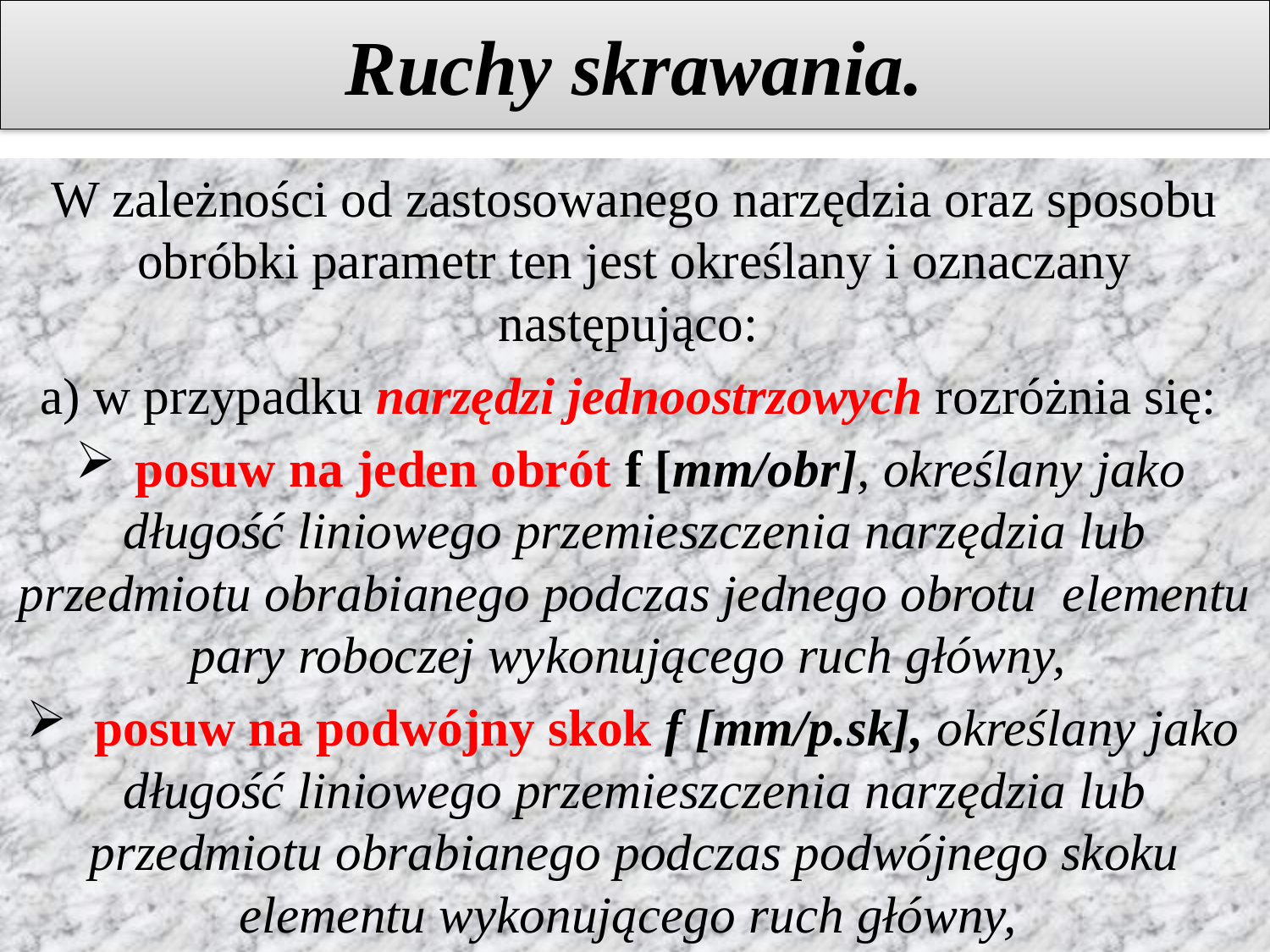

# Ruchy skrawania.
W zależności od zastosowanego narzędzia oraz sposobu obróbki parametr ten jest określany i oznaczany następująco:
a) w przypadku narzędzi jednoostrzowych rozróżnia się:
 posuw na jeden obrót f [mm/obr], określany jako długość liniowego przemieszczenia narzędzia lub przedmiotu obrabianego podczas jednego obrotu  elementu pary roboczej wykonującego ruch główny,
  posuw na podwójny skok f [mm/p.sk], określany jako długość liniowego przemieszczenia narzędzia lub przedmiotu obrabianego podczas podwójnego skoku elementu wykonującego ruch główny,